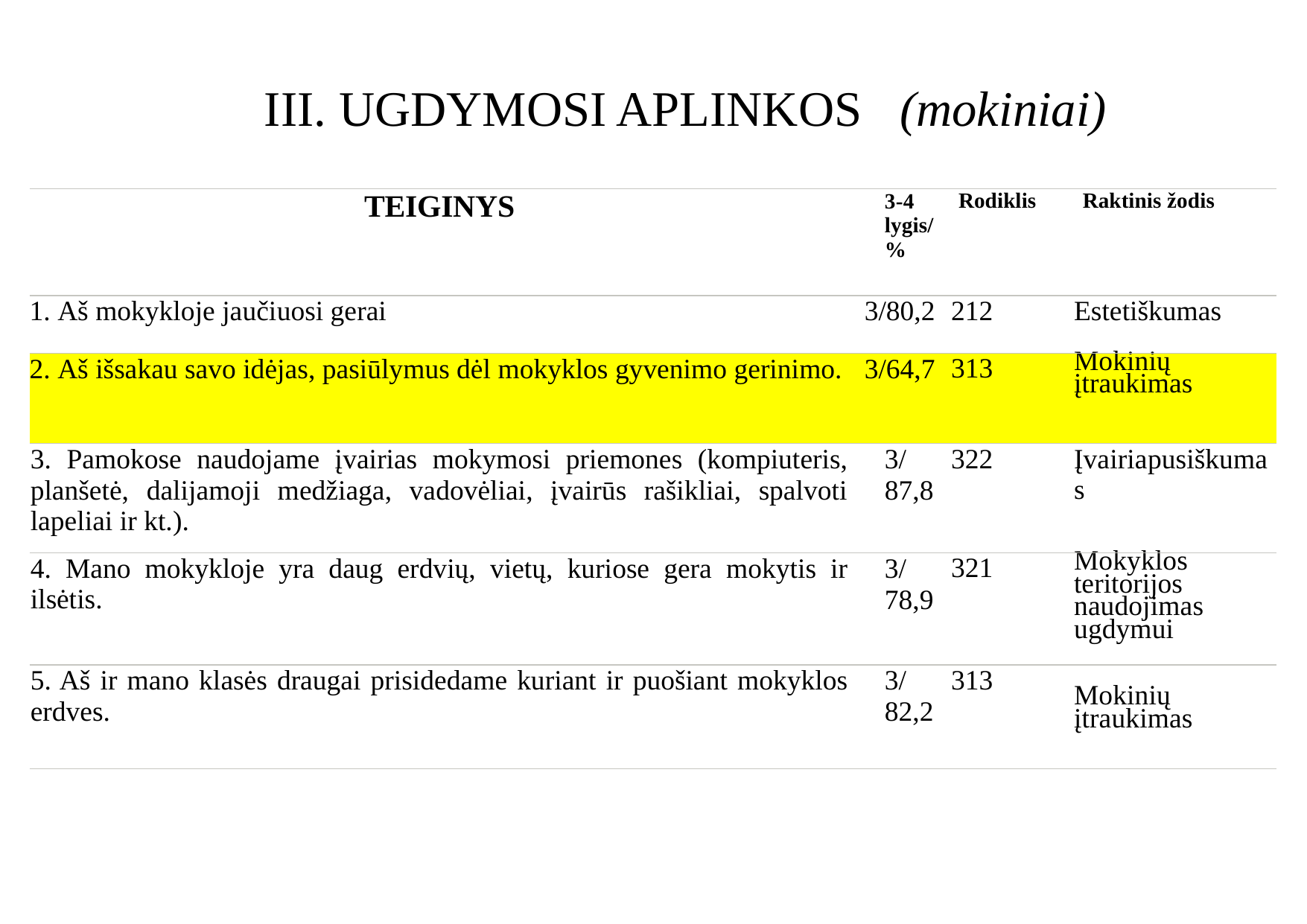

III. UGDYMOSI APLINKOS   (mokiniai)
| Teiginys | 3-4 lygis/ % | Rodiklis | Raktinis žodis |
| --- | --- | --- | --- |
| 1. Aš mokykloje jaučiuosi gerai | 3/80,2 | 212 | Estetiškumas |
| 2. Aš išsakau savo idėjas, pasiūlymus dėl mokyklos gyvenimo gerinimo. | 3/64,7 | 313 | Mokinių įtraukimas |
| 3. Pamokose naudojame įvairias mokymosi priemones (kompiuteris, planšetė, dalijamoji medžiaga, vadovėliai, įvairūs rašikliai, spalvoti lapeliai ir kt.). | 3/ 87,8 | 322 | Įvairiapusiškumas |
| 4. Mano mokykloje yra daug erdvių, vietų, kuriose gera mokytis ir ilsėtis. | 3/ 78,9 | 321 | Mokyklos teritorijos naudojimas ugdymui |
| 5. Aš ir mano klasės draugai prisidedame kuriant ir puošiant mokyklos erdves. | 3/ 82,2 | 313 | Mokinių įtraukimas |